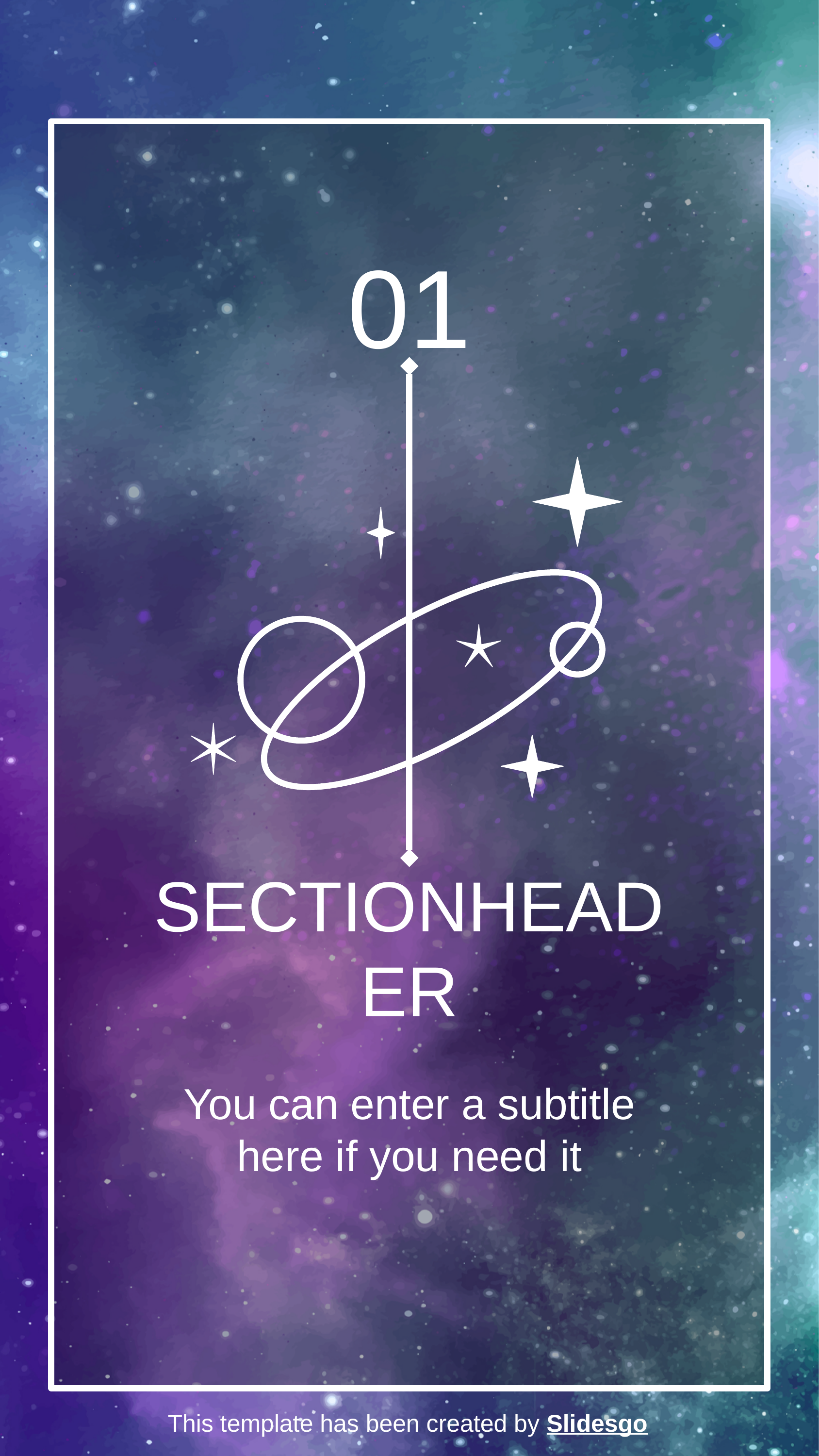

01

# SECTIONHEADER
You can enter a subtitle here if you need it
This template has been created by Slidesgo